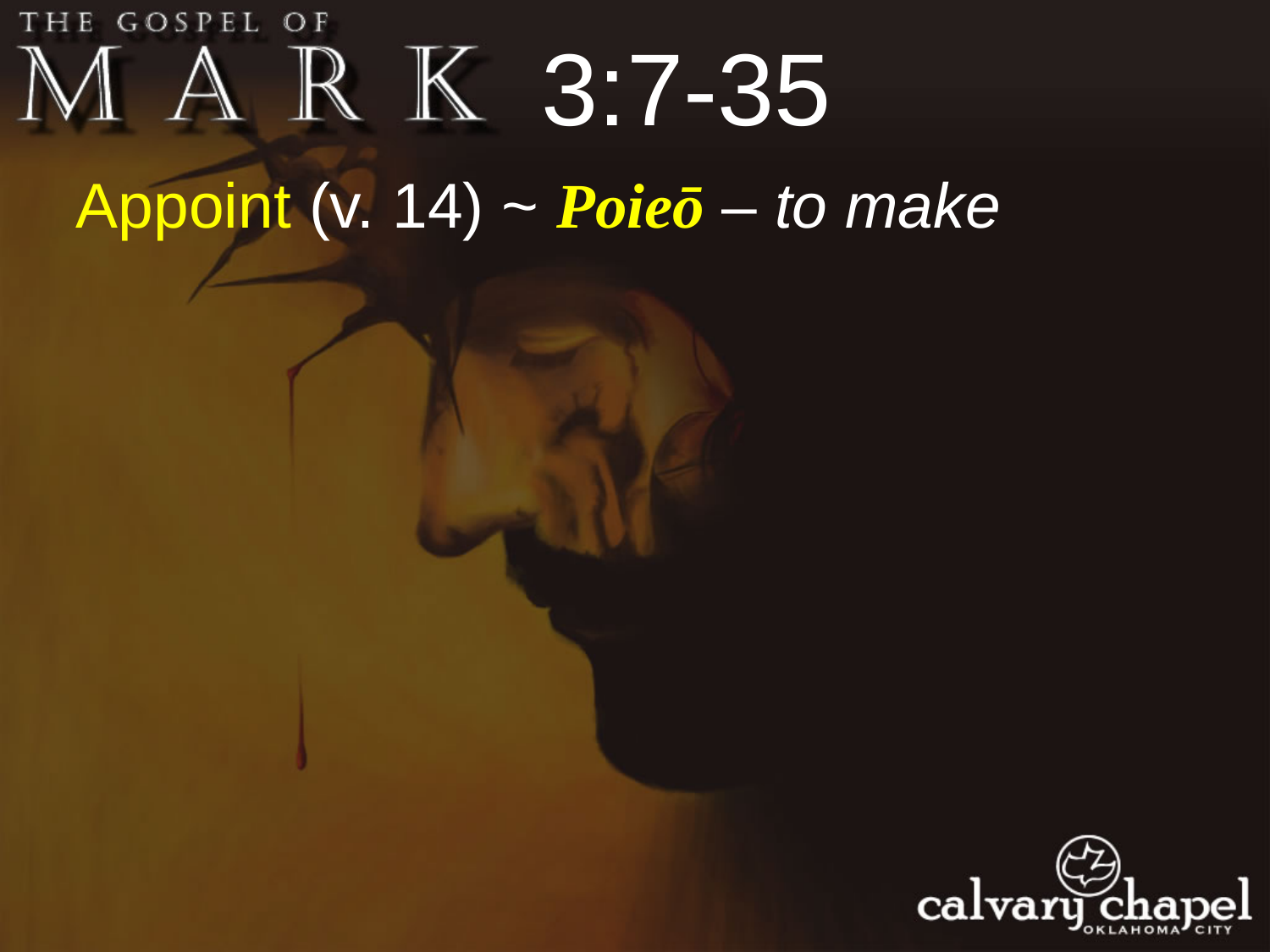

3:7-35
Appoint (v. 14) ~ Poieō – to make